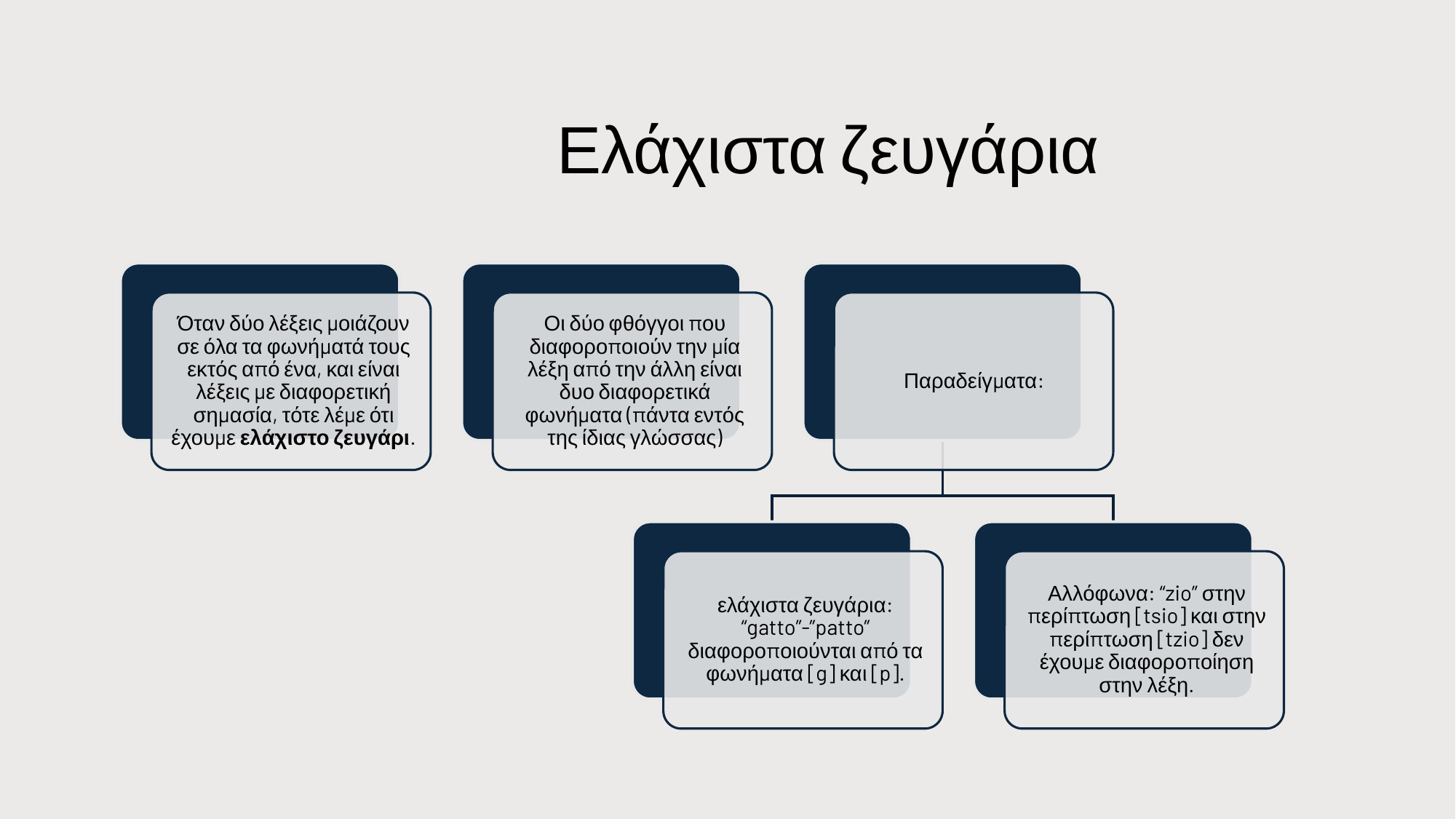

# Ελάχιστα ζευγάρια
Όταν δύο λέξεις μοιάζουν σε όλα τα φωνήματά τους εκτός από ένα, και είναι λέξεις με διαφορετική σημασία, τότε λέμε ότι έχουμε ελάχιστο ζευγάρι.
Οι δύο φθόγγοι που διαφοροποιούν την μία λέξη από την άλλη είναι δυο διαφορετικά φωνήματα (πάντα εντός της ίδιας γλώσσας)
Παραδείγματα:
ελάχιστα ζευγάρια: “gatto”-”patto” διαφοροποιούνται από τα φωνήματα [g] και [p].
Αλλόφωνα: “zio” στην περίπτωση [tsio] και στην περίπτωση [tzio] δεν έχουμε διαφοροποίηση στην λέξη.